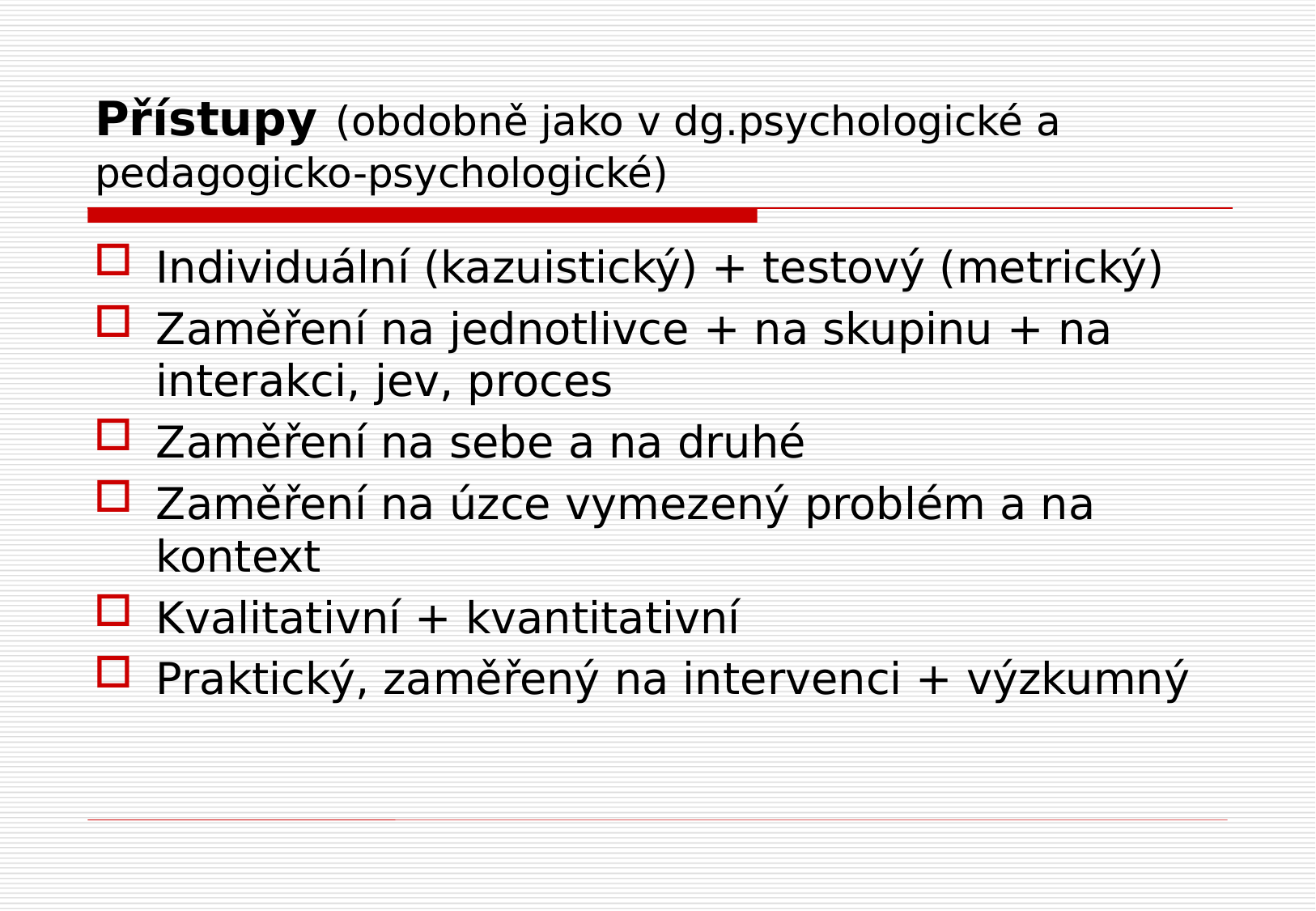

# Přístupy (obdobně jako v dg.psychologické a pedagogicko-psychologické)
Individuální (kazuistický) + testový (metrický)
Zaměření na jednotlivce + na skupinu + na interakci, jev, proces
Zaměření na sebe a na druhé
Zaměření na úzce vymezený problém a na kontext
Kvalitativní + kvantitativní
Praktický, zaměřený na intervenci + výzkumný